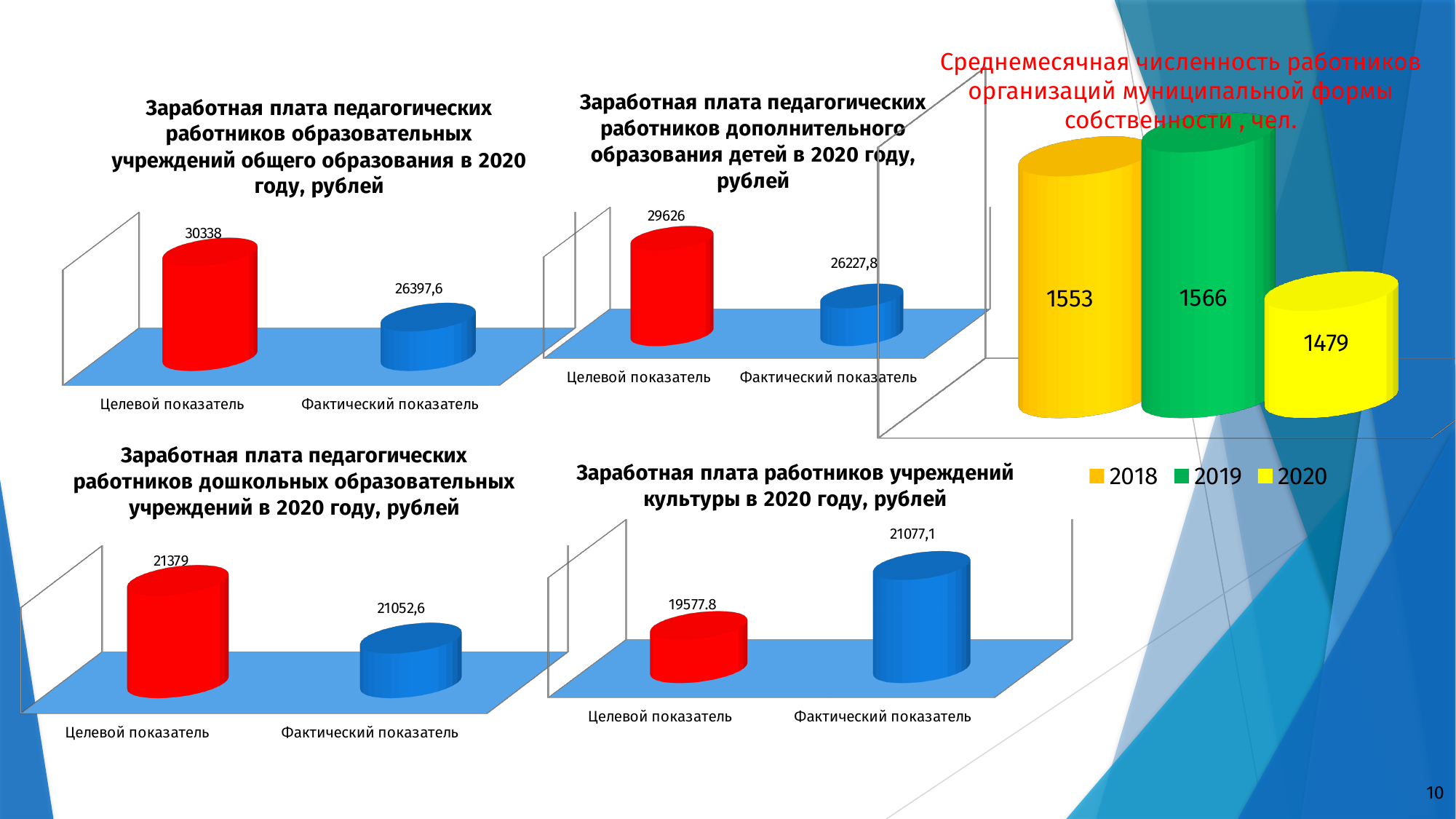

Среднемесячная численность работников организаций муниципальной формы собственности , чел.

[unsupported chart]

[unsupported chart]

[unsupported chart]

[unsupported chart]

[unsupported chart]

10